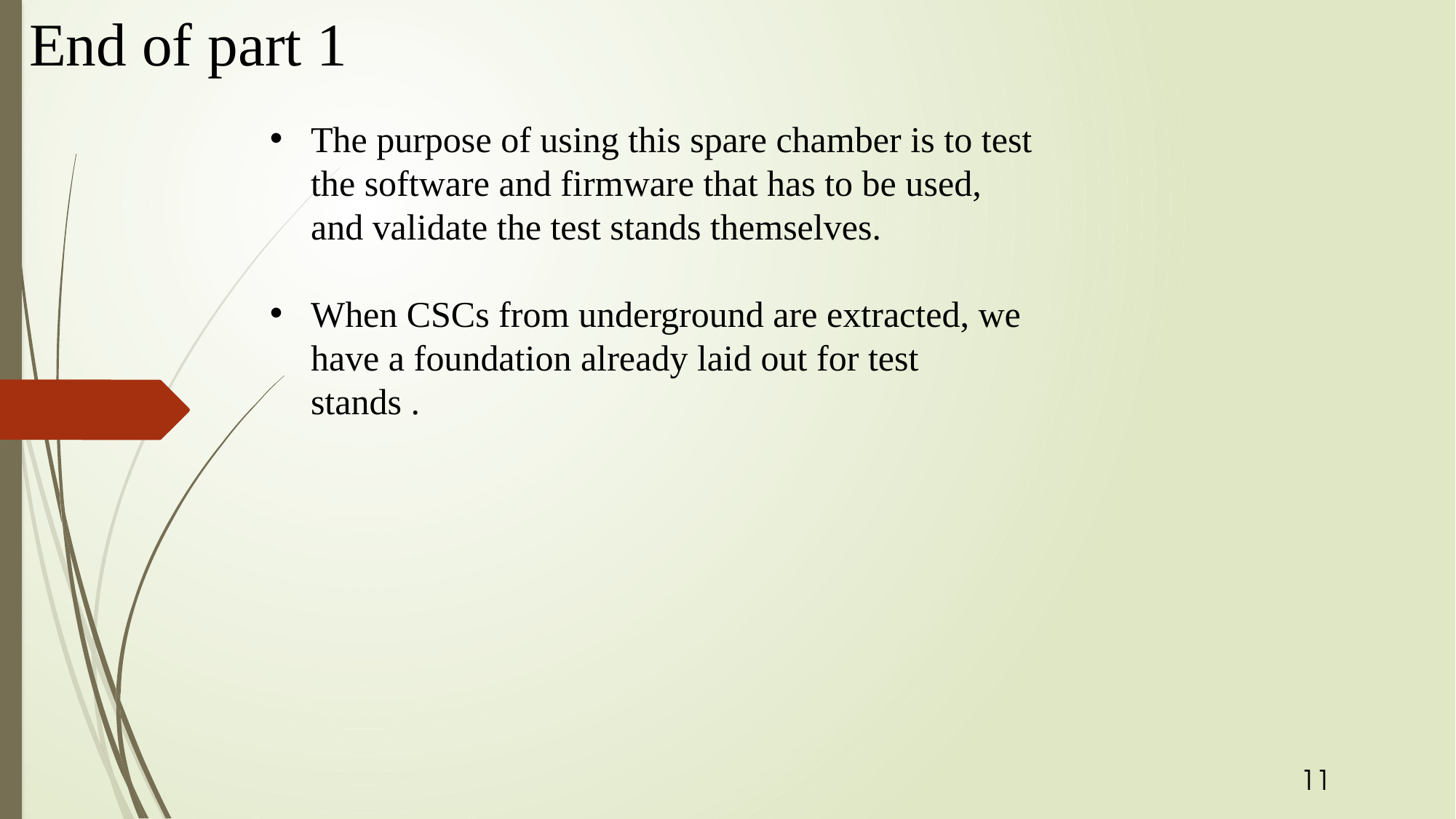

End of part 1
The purpose of using this spare chamber is to test the software and firmware that has to be used, and validate the test stands themselves.

When CSCs from underground are extracted, we have a foundation already laid out for test stands .
11